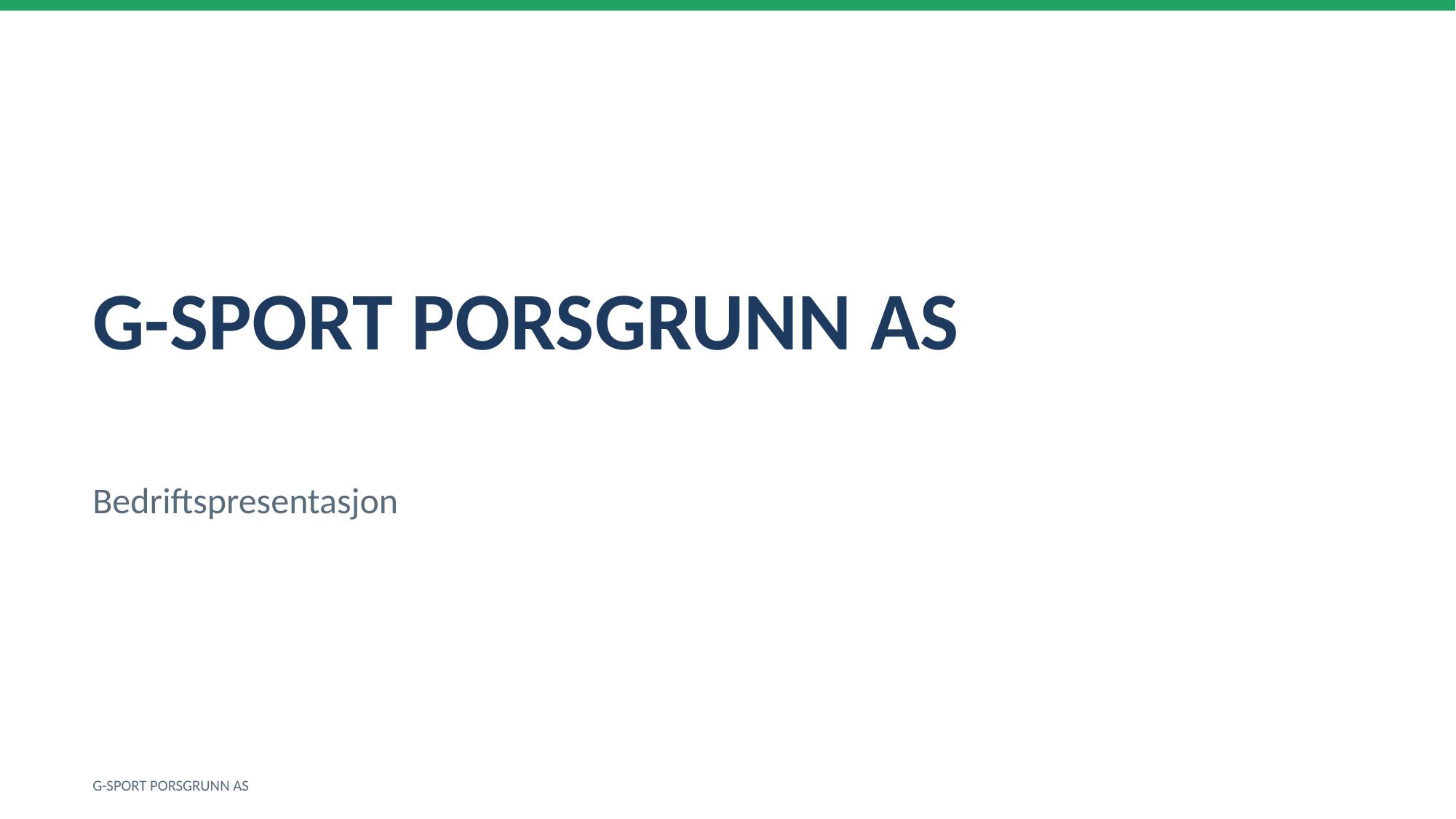

G-SPORT PORSGRUNN AS
Bedriftspresentasjon
G-SPORT PORSGRUNN AS